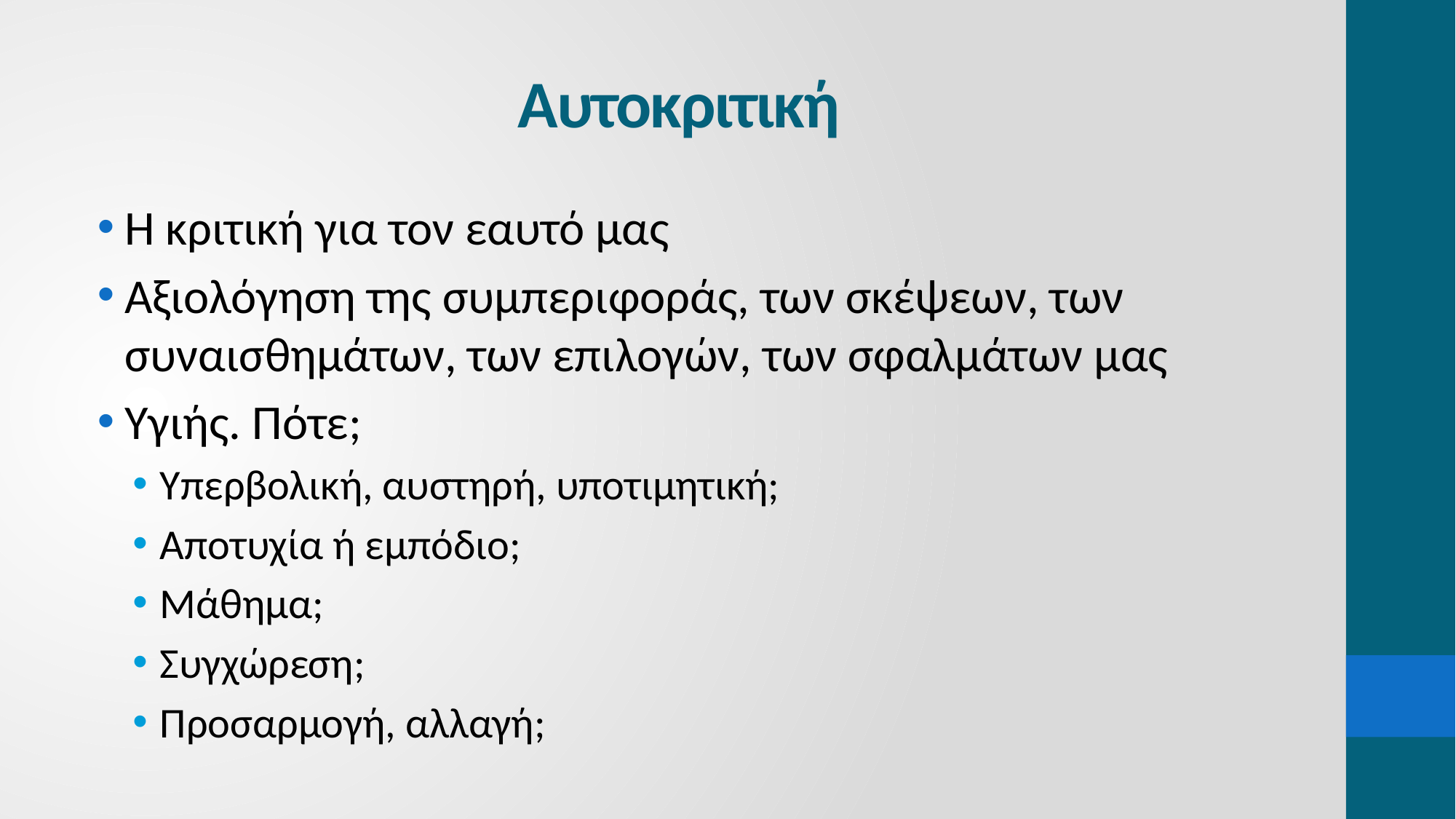

# Αυτοκριτική
Η κριτική για τον εαυτό μας
Αξιολόγηση της συμπεριφοράς, των σκέψεων, των συναισθημάτων, των επιλογών, των σφαλμάτων μας
Υγιής. Πότε;
Υπερβολική, αυστηρή, υποτιμητική;
Αποτυχία ή εμπόδιο;
Μάθημα;
Συγχώρεση;
Προσαρμογή, αλλαγή;